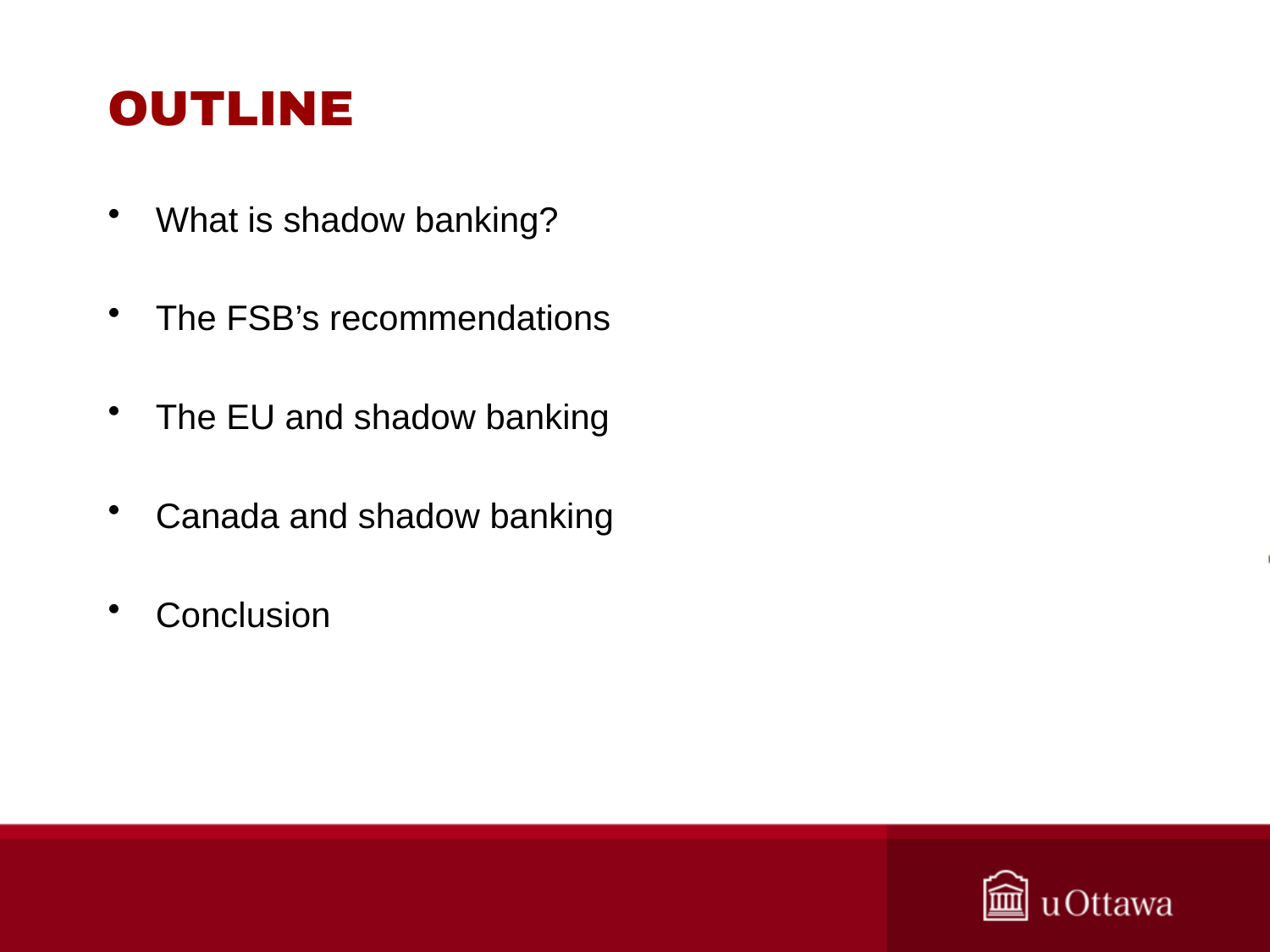

# OUTLINE
What is shadow banking?

The FSB’s recommendations

The EU and shadow banking

Canada and shadow banking

Conclusion